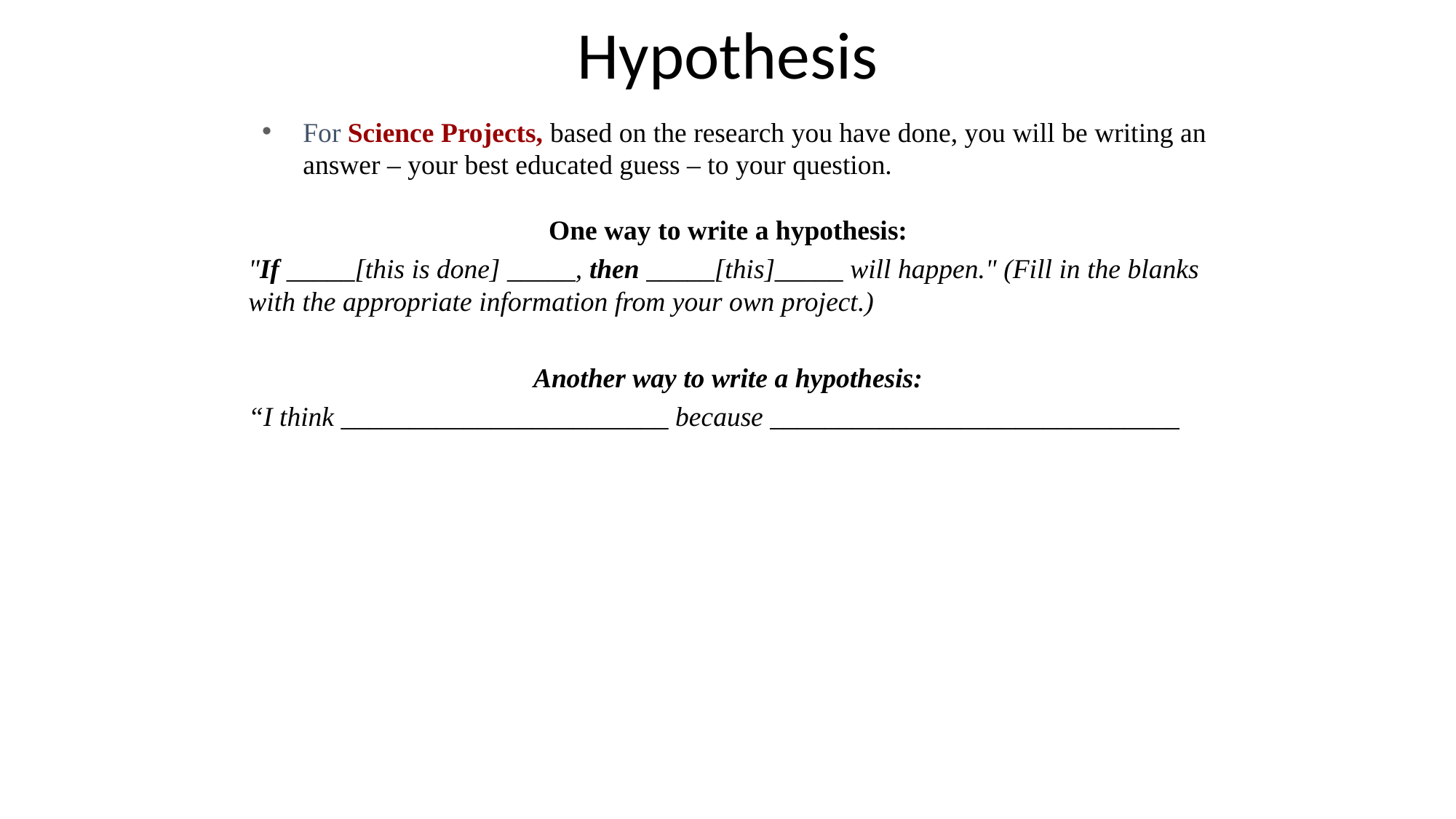

# Hypothesis
For Science Projects, based on the research you have done, you will be writing an answer – your best educated guess – to your question.

One way to write a hypothesis:
"If _____[this is done] _____, then _____[this]_____ will happen." (Fill in the blanks with the appropriate information from your own project.)

Another way to write a hypothesis:
“I think ________________________ because ______________________________